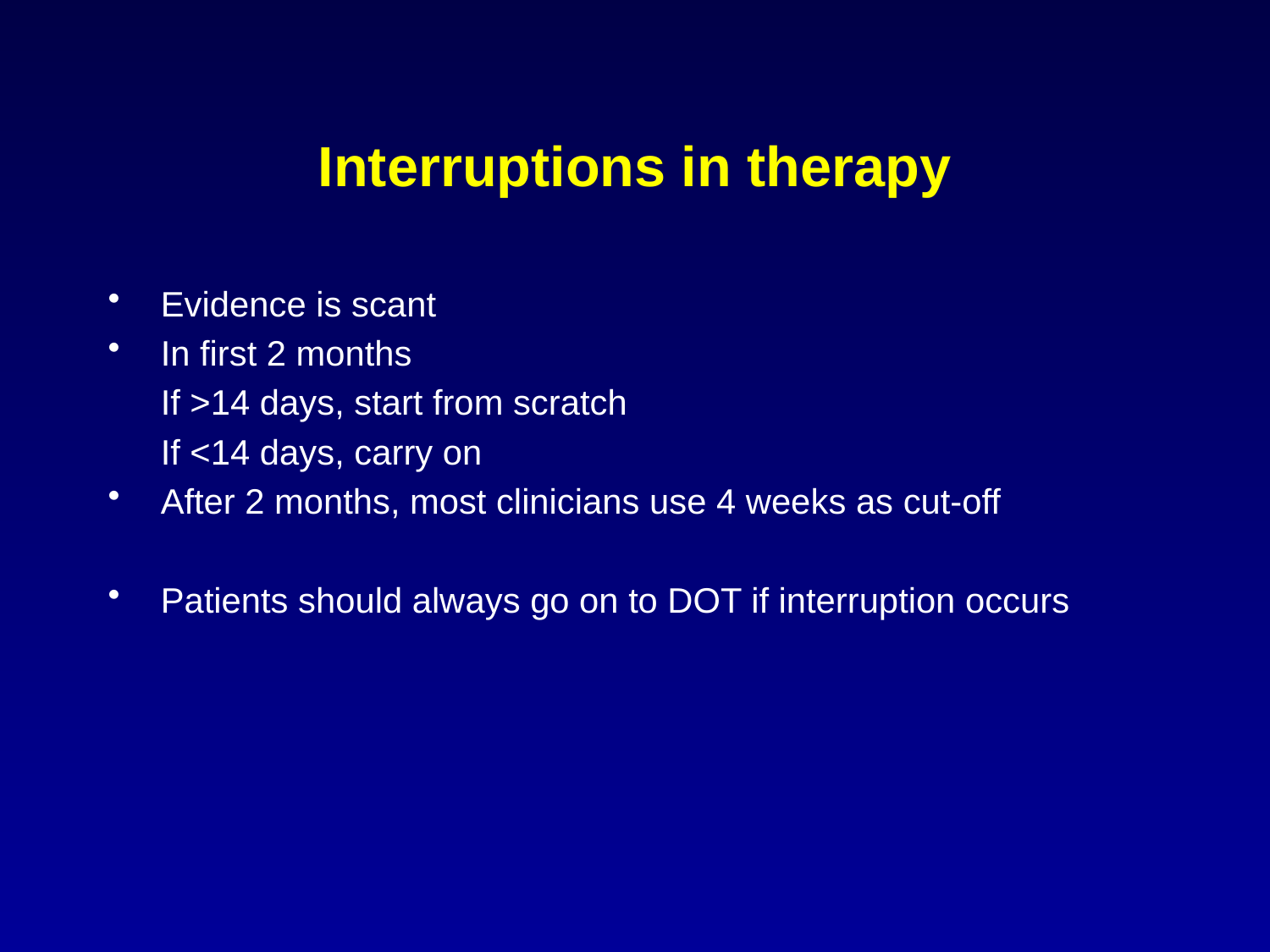

# Interruptions in therapy
Evidence is scant
In first 2 months
	If >14 days, start from scratch
	If <14 days, carry on
After 2 months, most clinicians use 4 weeks as cut-off

Patients should always go on to DOT if interruption occurs